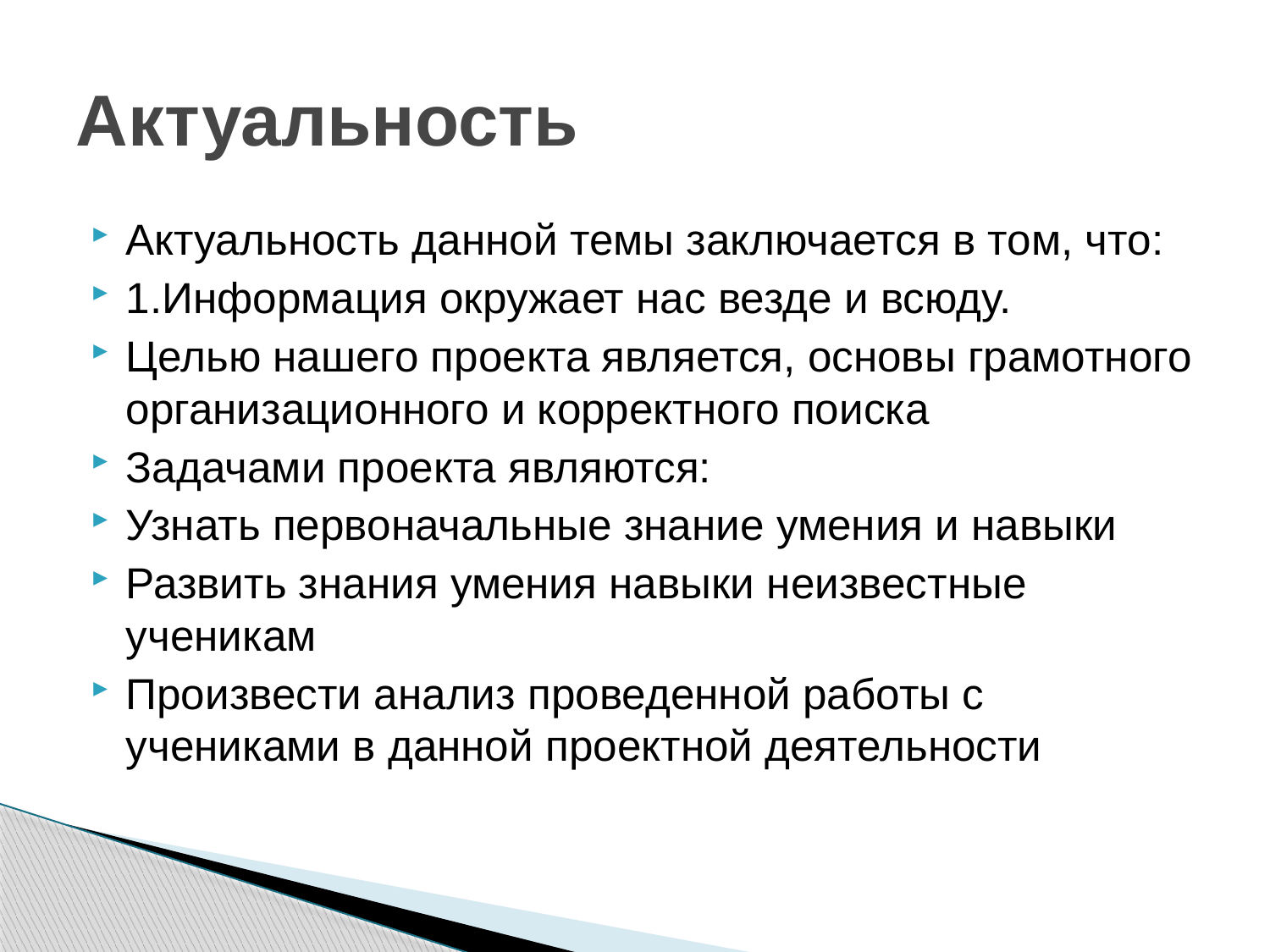

# Актуальность
Актуальность данной темы заключается в том, что:
1.Информация окружает нас везде и всюду.
Целью нашего проекта является, основы грамотного организационного и корректного поиска
Задачами проекта являются:
Узнать первоначальные знание умения и навыки
Развить знания умения навыки неизвестные ученикам
Произвести анализ проведенной работы с учениками в данной проектной деятельности